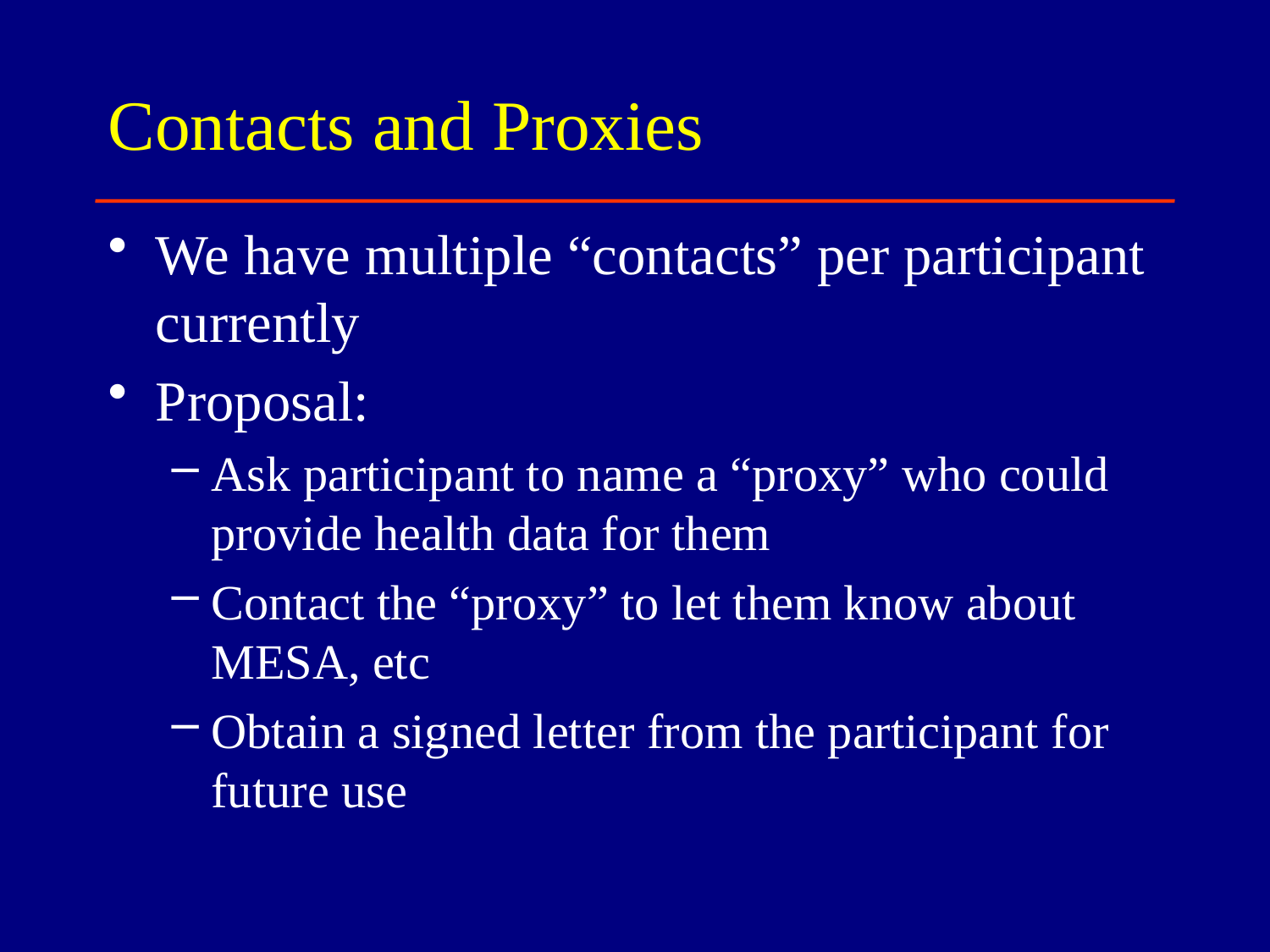

# Contacts and Proxies
We have multiple “contacts” per participant currently
Proposal:
Ask participant to name a “proxy” who could provide health data for them
Contact the “proxy” to let them know about MESA, etc
Obtain a signed letter from the participant for future use